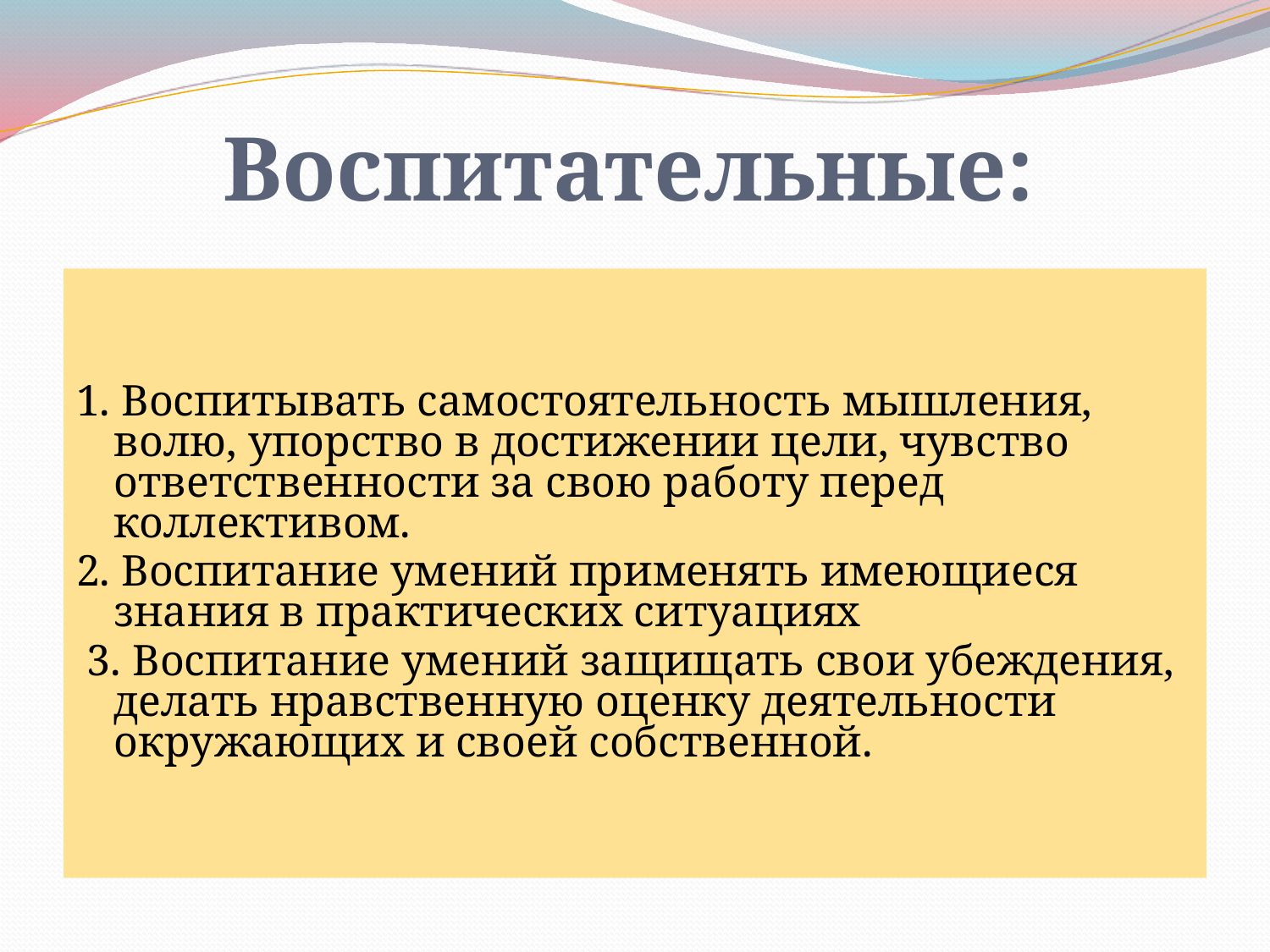

# Воспитательные:

1. Воспитывать самостоятельность мышления, волю, упорство в достижении цели, чувство ответственности за свою работу перед коллективом.
2. Воспитание умений применять имеющиеся знания в практических ситуациях
 3. Воспитание умений защищать свои убеждения, делать нравственную оценку деятельности окружающих и своей собственной.